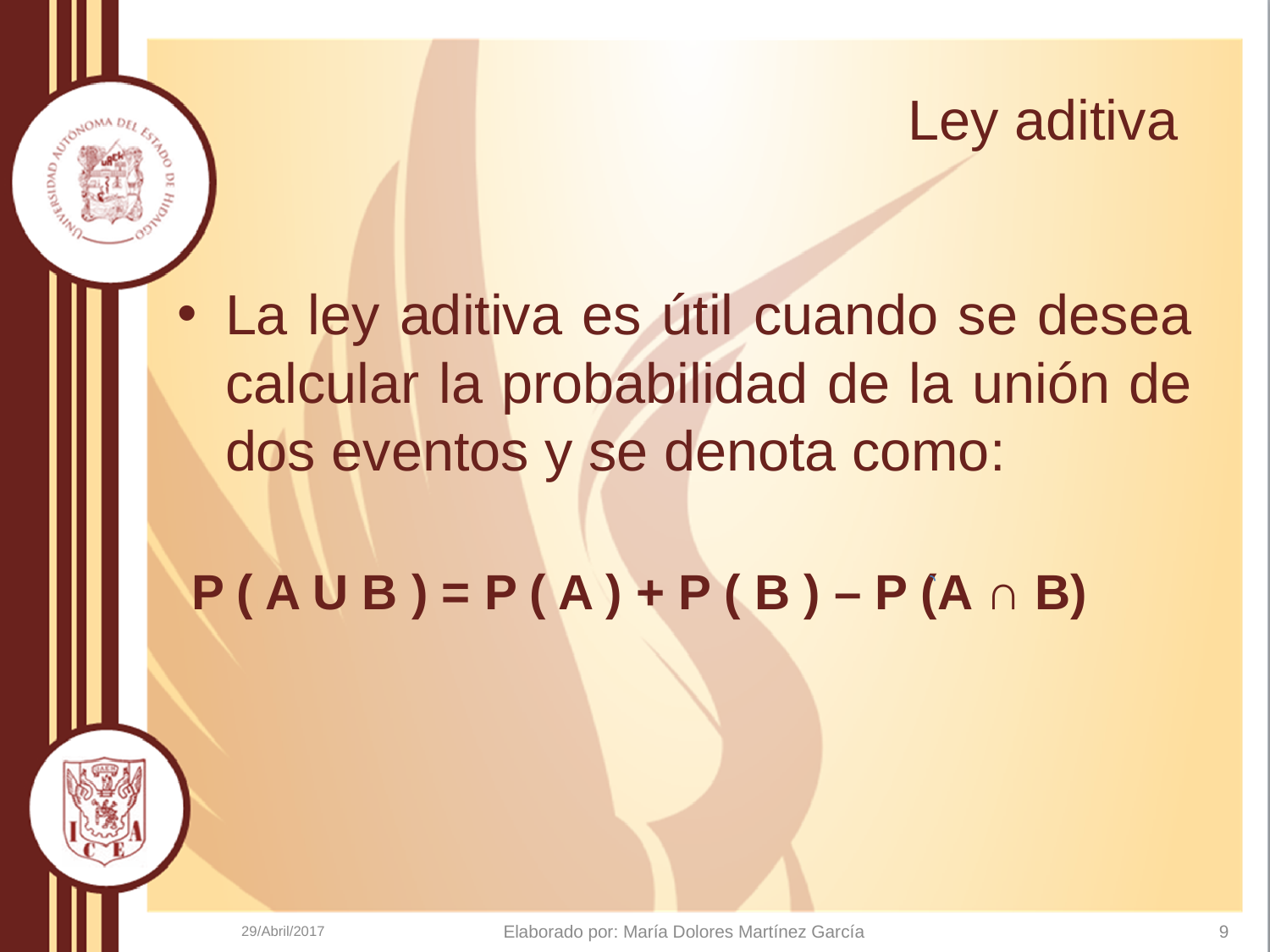

# Ley aditiva

La ley aditiva es útil cuando se desea calcular la probabilidad de la unión de dos eventos y se denota como:

 P ( A U B ) = P ( A ) + P ( B ) – P (A ∩ B)

29/Abril/2017

Elaborado por: María Dolores Martínez García

9